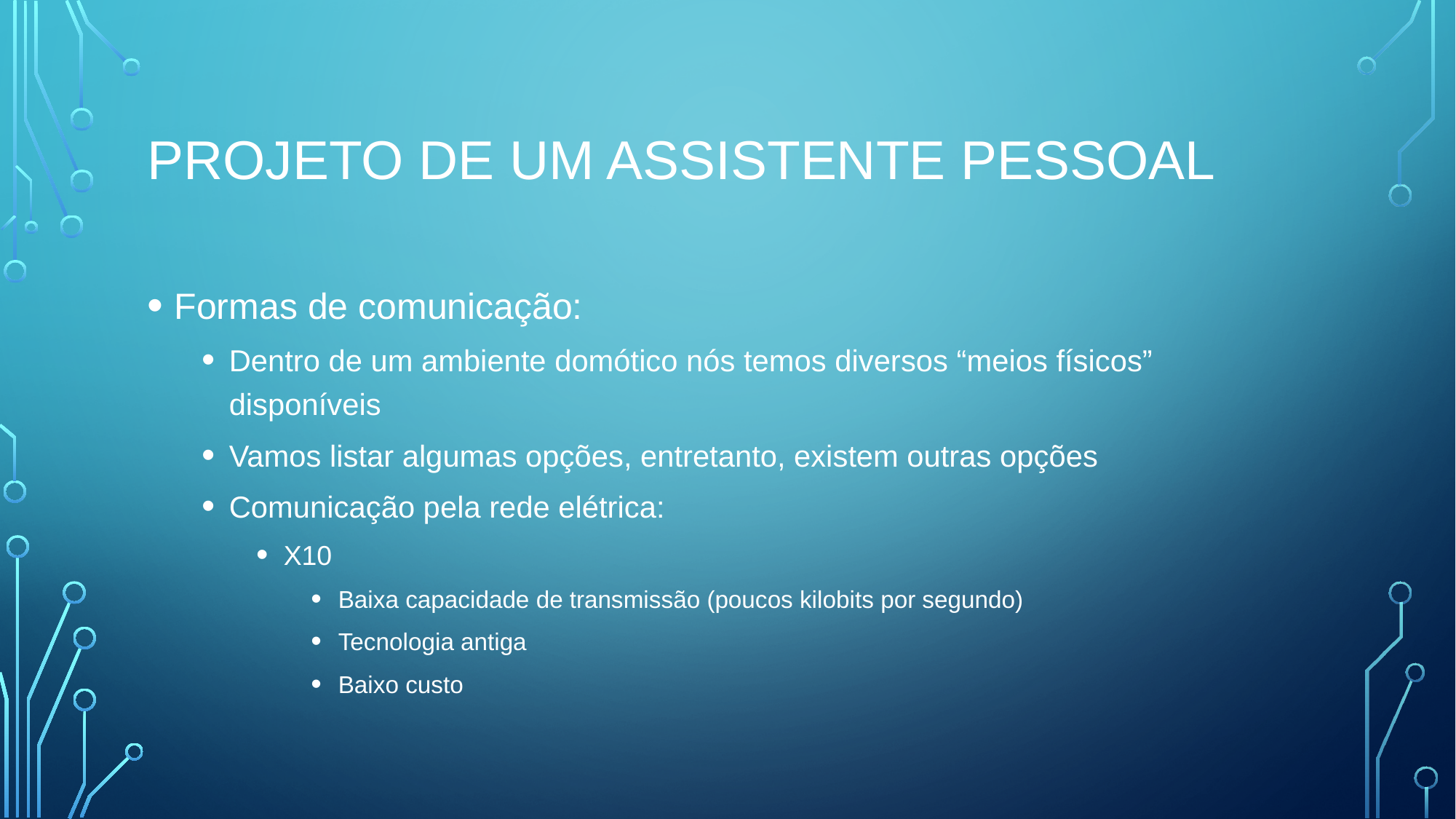

# Projeto de um assistente pessoal
Formas de comunicação:
Dentro de um ambiente domótico nós temos diversos “meios físicos” disponíveis
Vamos listar algumas opções, entretanto, existem outras opções
Comunicação pela rede elétrica:
X10
Baixa capacidade de transmissão (poucos kilobits por segundo)
Tecnologia antiga
Baixo custo